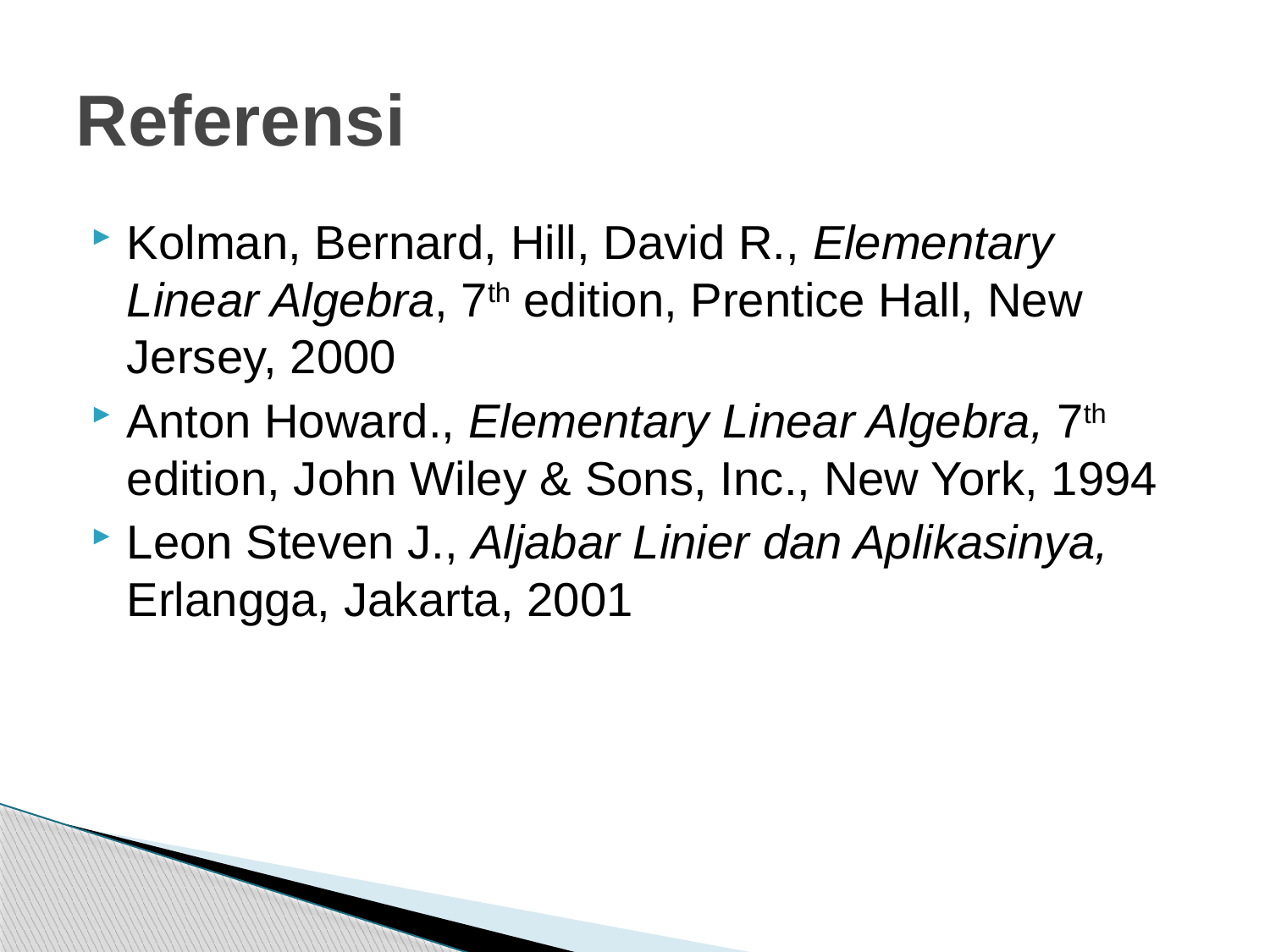

# Referensi
Kolman, Bernard, Hill, David R., Elementary Linear Algebra, 7th edition, Prentice Hall, New Jersey, 2000
Anton Howard., Elementary Linear Algebra, 7th edition, John Wiley & Sons, Inc., New York, 1994
Leon Steven J., Aljabar Linier dan Aplikasinya, Erlangga, Jakarta, 2001